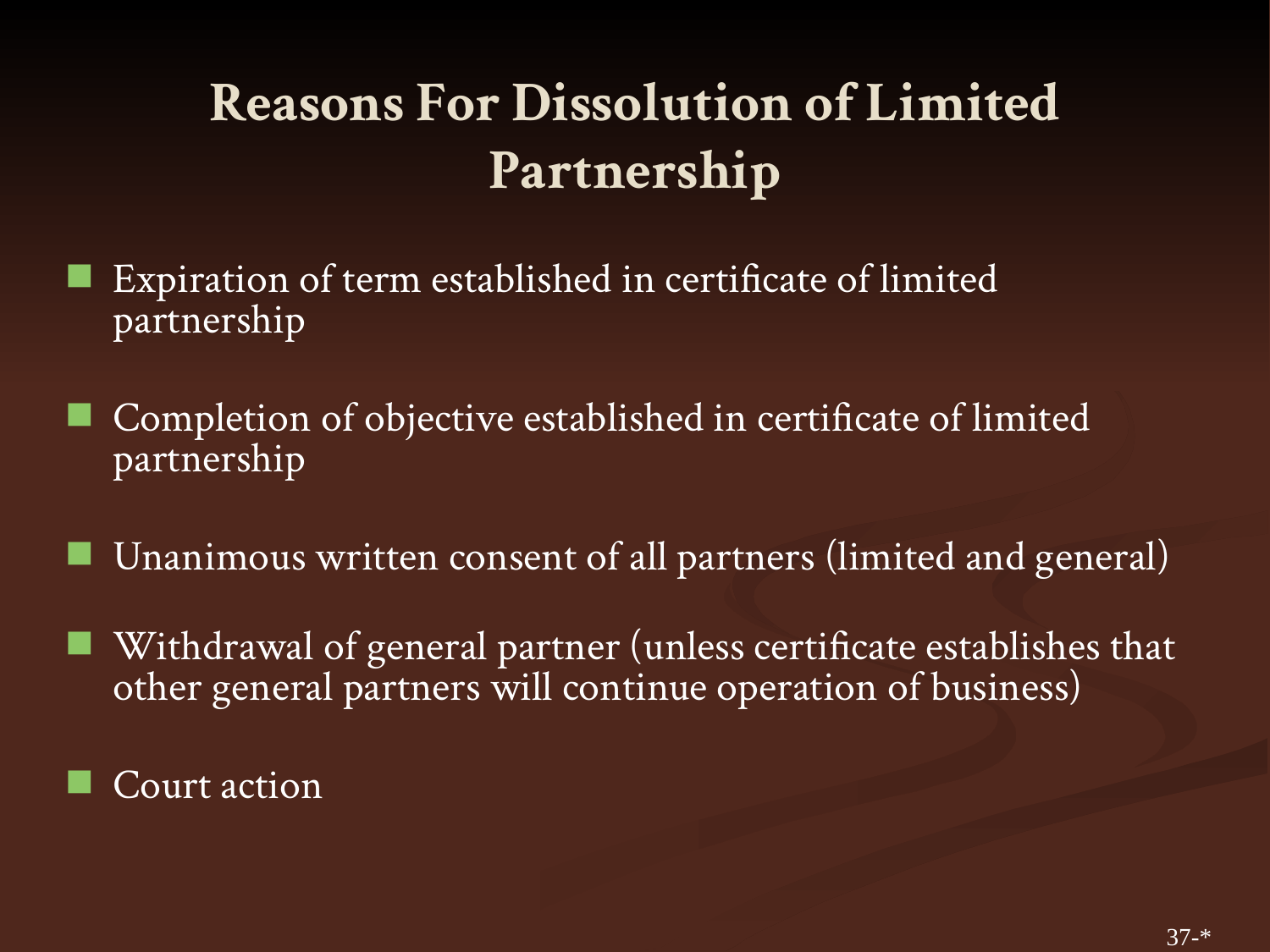

# Reasons For Dissolution of Limited Partnership
Expiration of term established in certificate of limited partnership

Completion of objective established in certificate of limited partnership

Unanimous written consent of all partners (limited and general)
Withdrawal of general partner (unless certificate establishes that other general partners will continue operation of business)

Court action
37-*